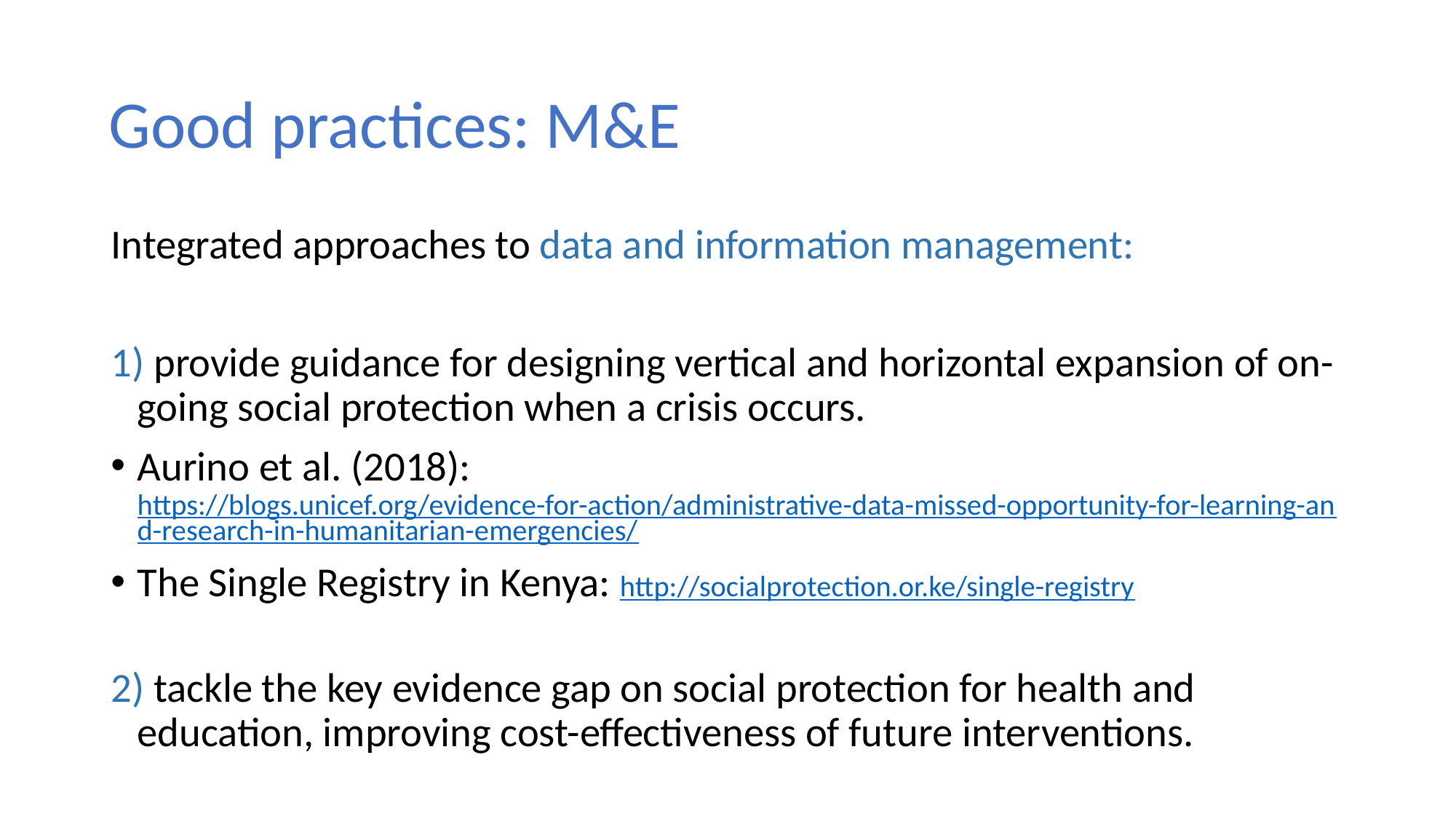

# Good practices: M&E
Integrated approaches to data and information management:

1) provide guidance for designing vertical and horizontal expansion of on-going social protection when a crisis occurs.
Aurino et al. (2018): https://blogs.unicef.org/evidence-for-action/administrative-data-missed-opportunity-for-learning-and-research-in-humanitarian-emergencies/
The Single Registry in Kenya: http://socialprotection.or.ke/single-registry

2) tackle the key evidence gap on social protection for health and education, improving cost-effectiveness of future interventions.